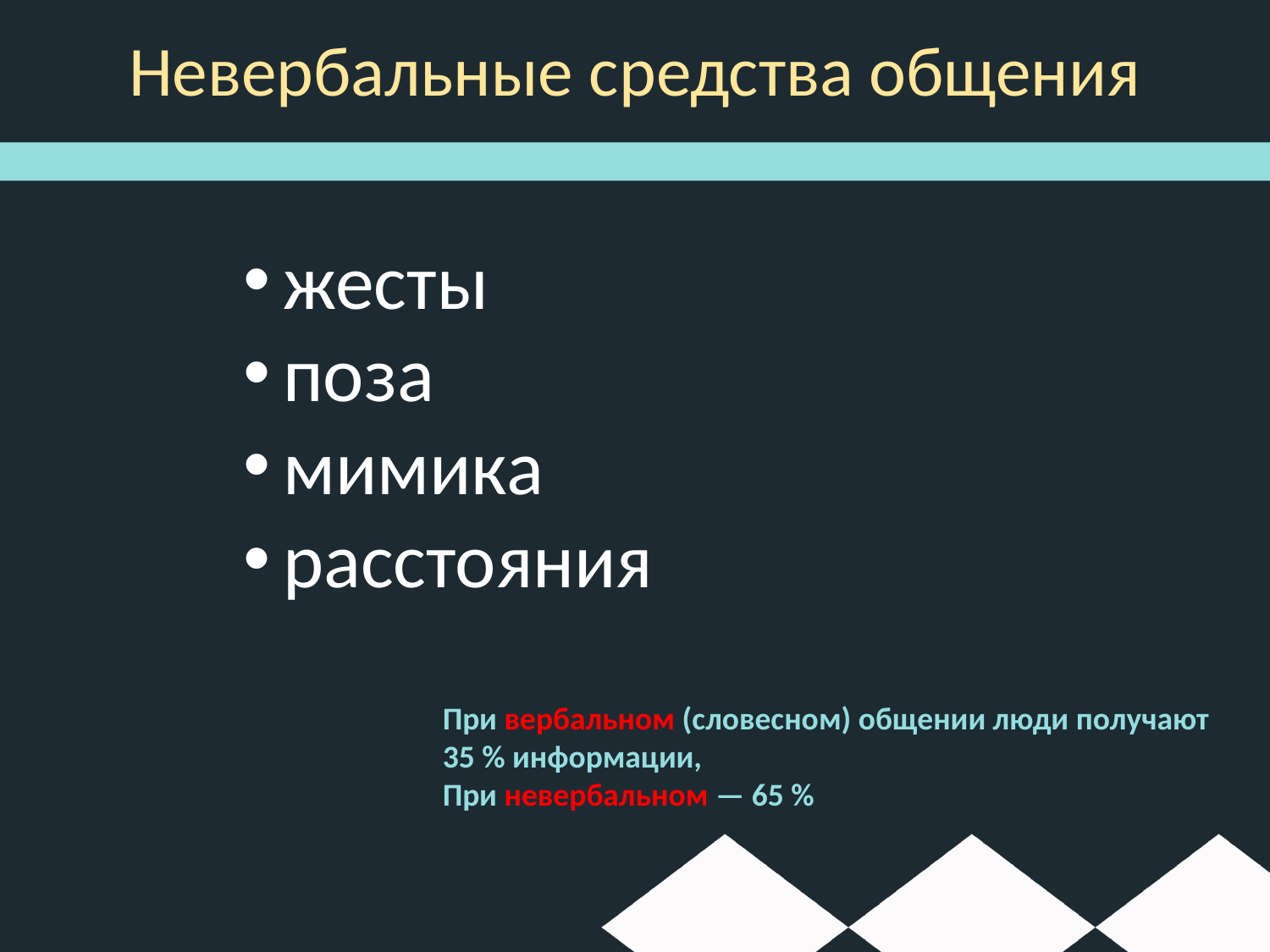

# Невербальные средства общения
жесты
поза
мимика
расстояния
При вербальном (словесном) общении люди получают 35 % информации,
При невербальном — 65 %